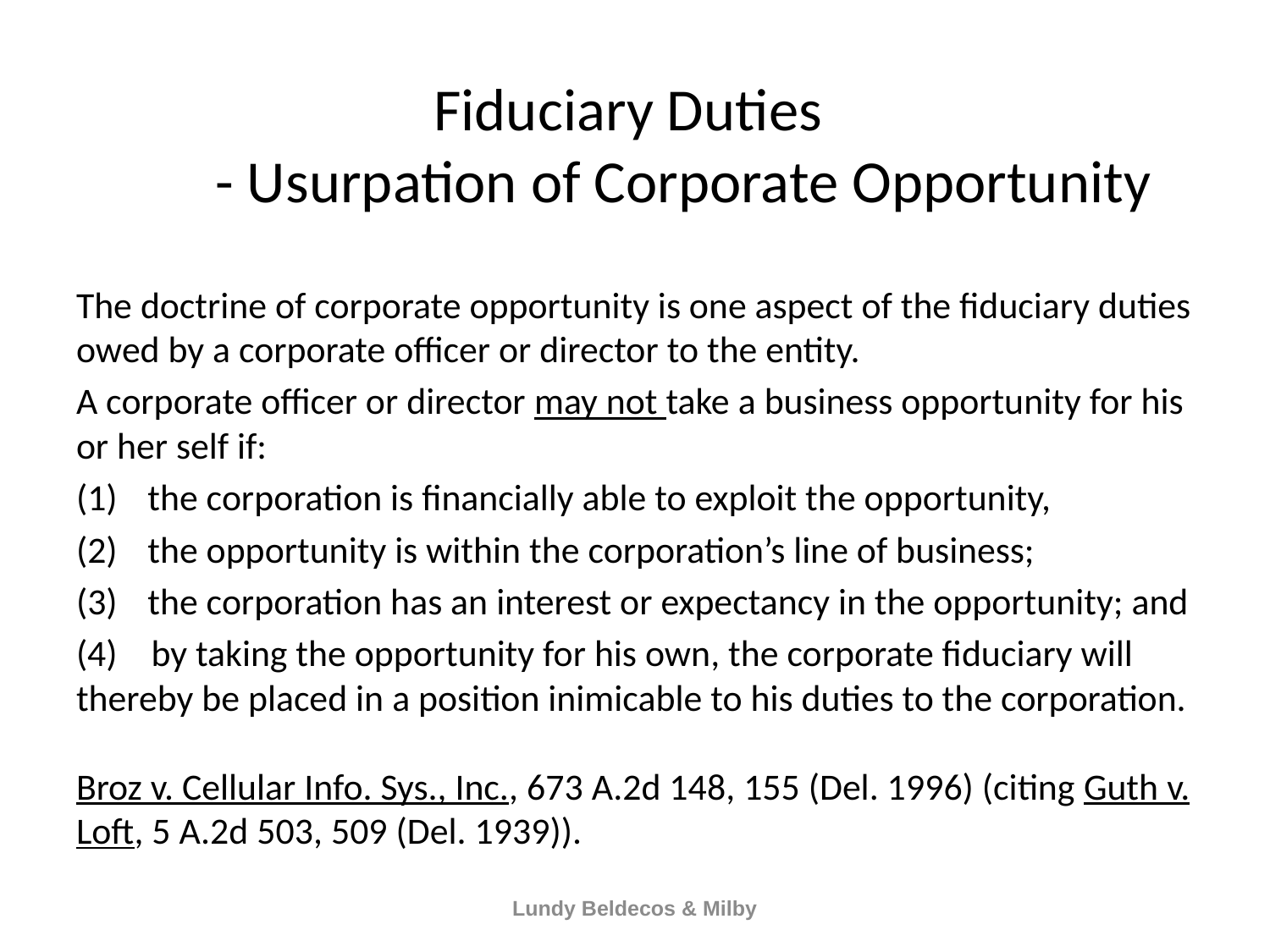

# Fiduciary Duties - Usurpation of Corporate Opportunity
The doctrine of corporate opportunity is one aspect of the fiduciary duties owed by a corporate officer or director to the entity.
A corporate officer or director may not take a business opportunity for his or her self if:
the corporation is financially able to exploit the opportunity,
the opportunity is within the corporation’s line of business;
the corporation has an interest or expectancy in the opportunity; and
(4)    by taking the opportunity for his own, the corporate fiduciary will thereby be placed in a position inimicable to his duties to the corporation.
Broz v. Cellular Info. Sys., Inc., 673 A.2d 148, 155 (Del. 1996) (citing Guth v. Loft, 5 A.2d 503, 509 (Del. 1939)).
Lundy Beldecos & Milby